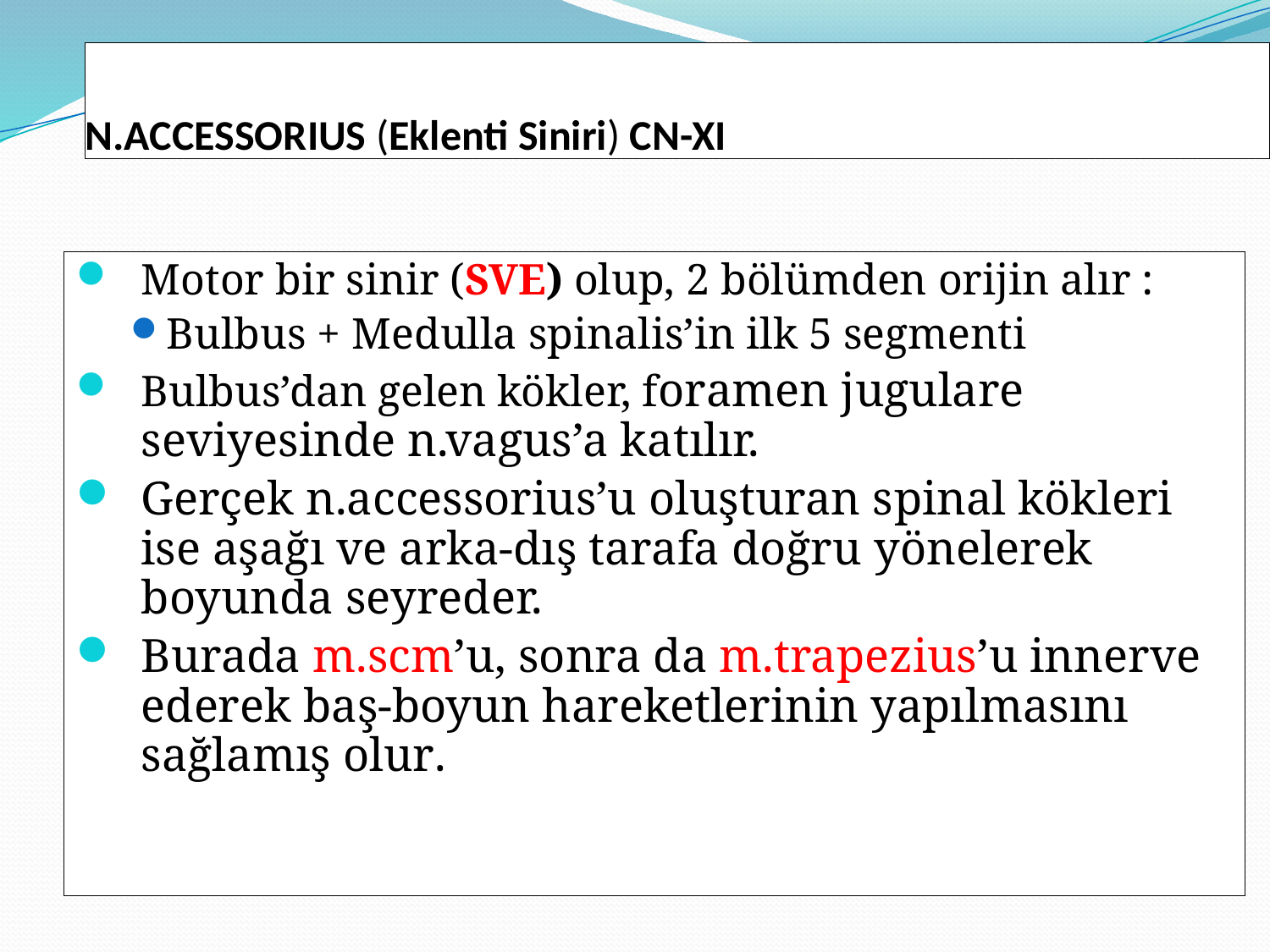

N.ACCESSORIUS (Eklenti Siniri) CN-XI
Motor bir sinir (SVE) olup, 2 bölümden orijin alır :
Bulbus + Medulla spinalis’in ilk 5 segmenti
Bulbus’dan gelen kökler, foramen jugulare seviyesinde n.vagus’a katılır.
Gerçek n.accessorius’u oluşturan spinal kökleri ise aşağı ve arka-dış tarafa doğru yönelerek boyunda seyreder.
Burada m.scm’u, sonra da m.trapezius’u innerve ederek baş-boyun hareketlerinin yapılmasını sağlamış olur.